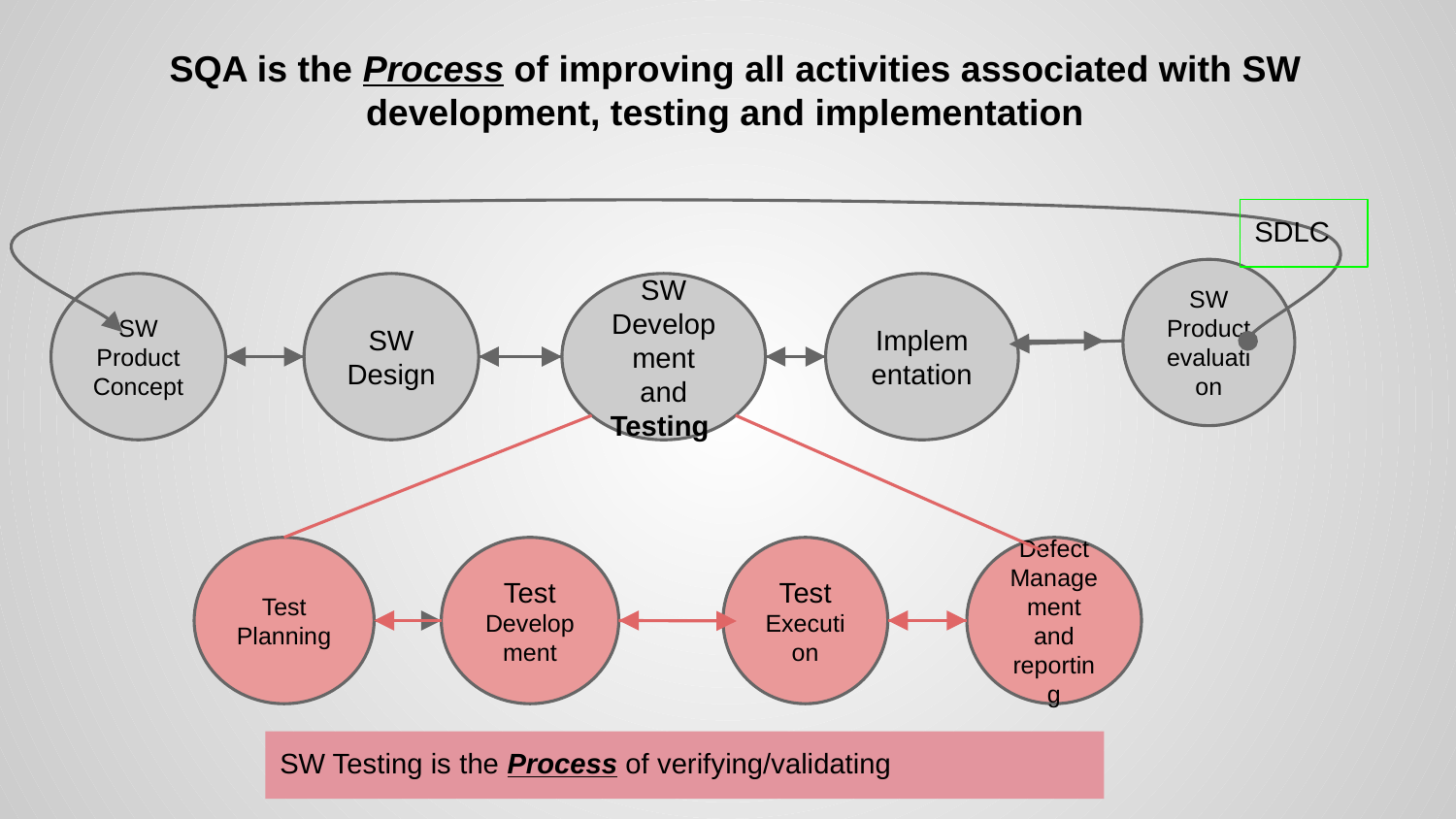

# SQA is the Process of improving all activities associated with SW development, testing and implementation

SDLC
SW Product evaluation
SW Product Concept
SW Design
SW Development and Testing
Implementation
Test Planning
Test Development
Test Execution
Defect Management and reporting
SW Testing is the Process of verifying/validating